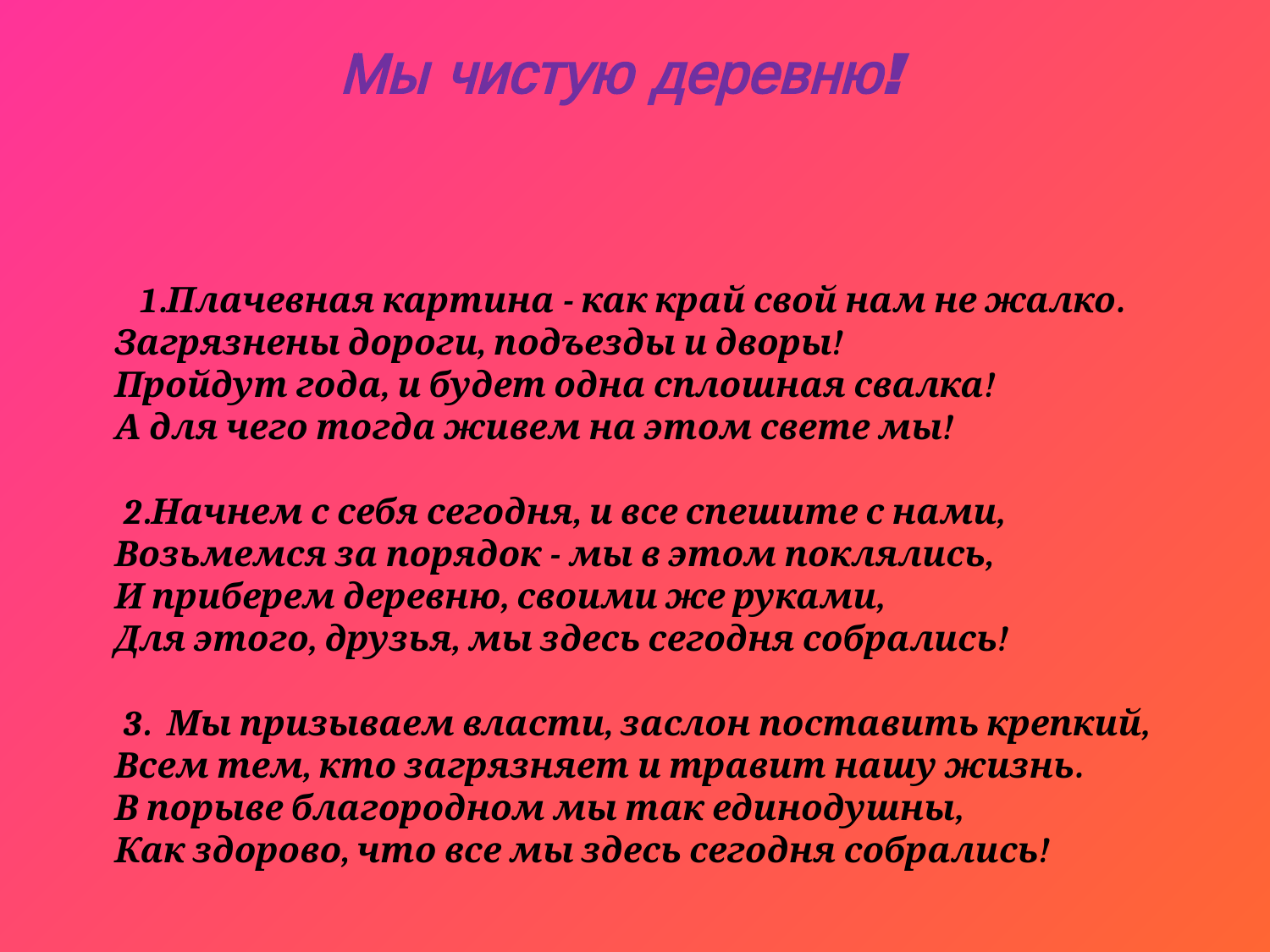

1.Плачевная картина - как край свой нам не жалко.
	Загрязнены дороги, подъезды и дворы!
	Пройдут года, и будет одна сплошная свалка!
	А для чего тогда живем на этом свете мы!

         2.Начнем с себя сегодня, и все спешите с нами,
	Возьмемся за порядок - мы в этом поклялись,
	И приберем деревню, своими же руками,
	Для этого, друзья, мы здесь сегодня собрались!

         3.  Мы призываем власти, заслон поставить крепкий,
	Всем тем, кто загрязняет и травит нашу жизнь.
	В порыве благородном мы так единодушны,
	Как здорово, что все мы здесь сегодня собрались!

Мы чистую деревню!
#